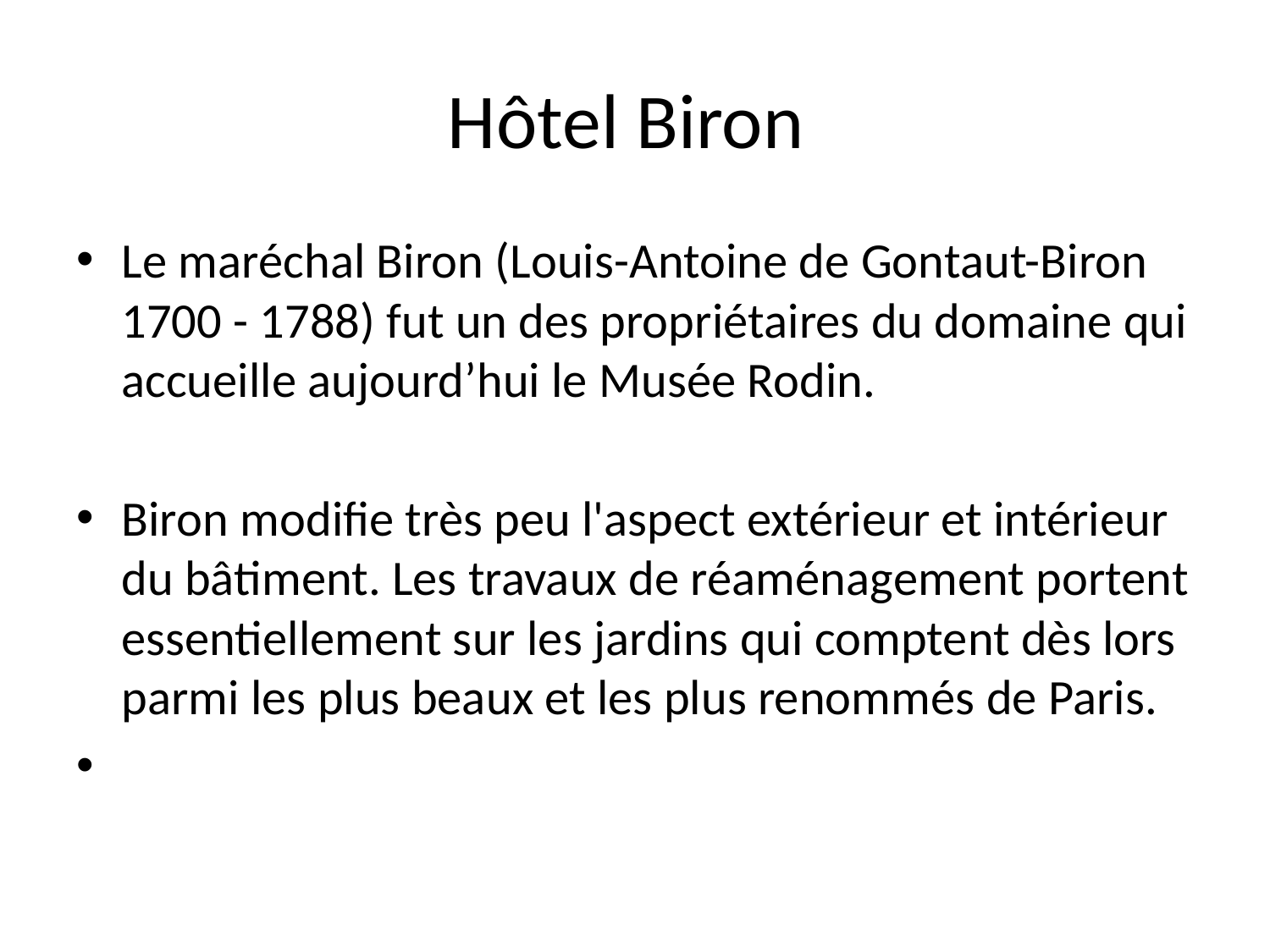

# Hôtel Biron
Le maréchal Biron (Louis-Antoine de Gontaut-Biron 1700 - 1788) fut un des propriétaires du domaine qui accueille aujourd’hui le Musée Rodin.

Biron modifie très peu l'aspect extérieur et intérieur du bâtiment. Les travaux de réaménagement portent essentiellement sur les jardins qui comptent dès lors parmi les plus beaux et les plus renommés de Paris.